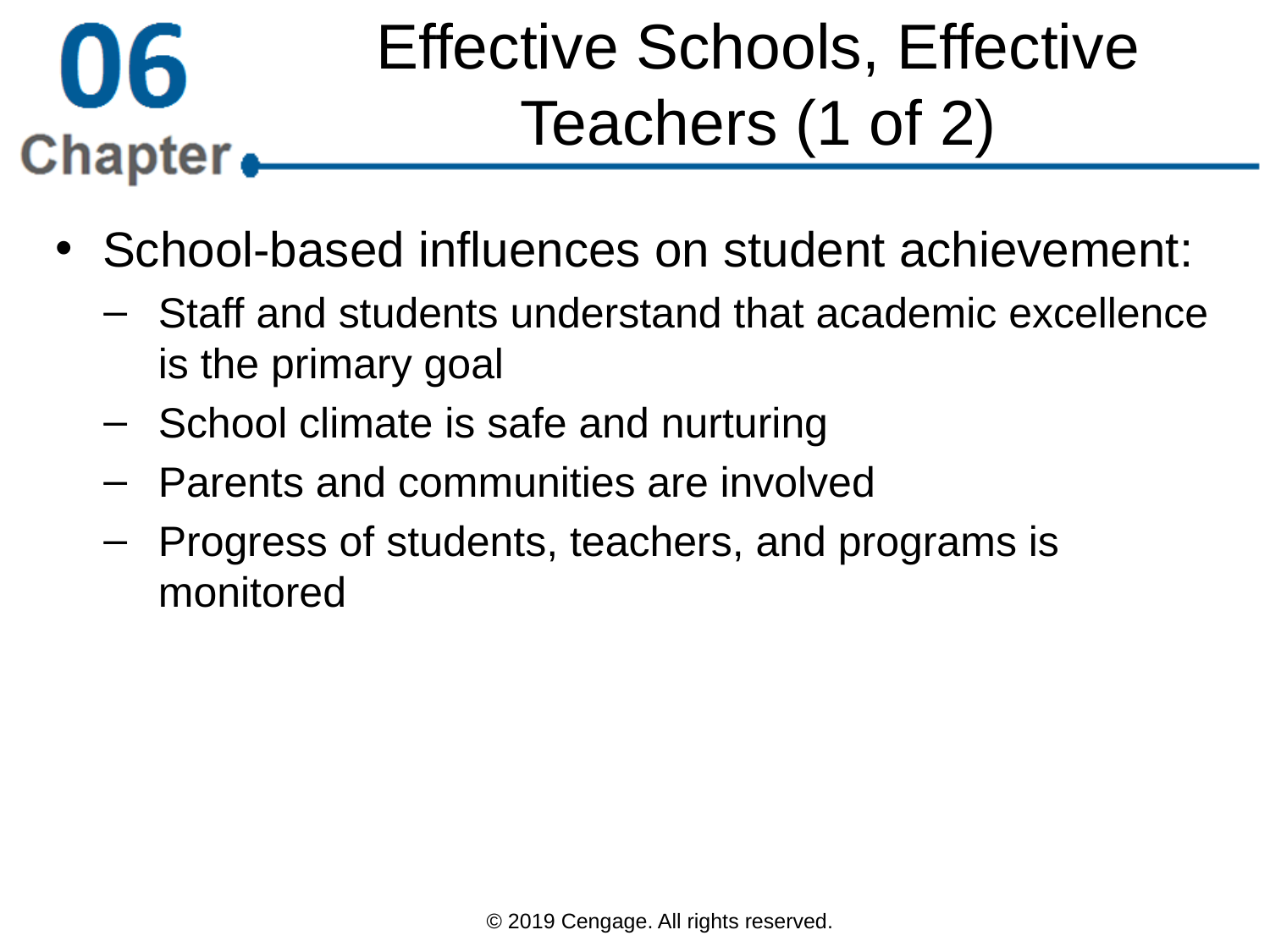

# Effective Schools, Effective Teachers (1 of 2)
School-based influences on student achievement:
Staff and students understand that academic excellence is the primary goal
School climate is safe and nurturing
Parents and communities are involved
Progress of students, teachers, and programs is monitored